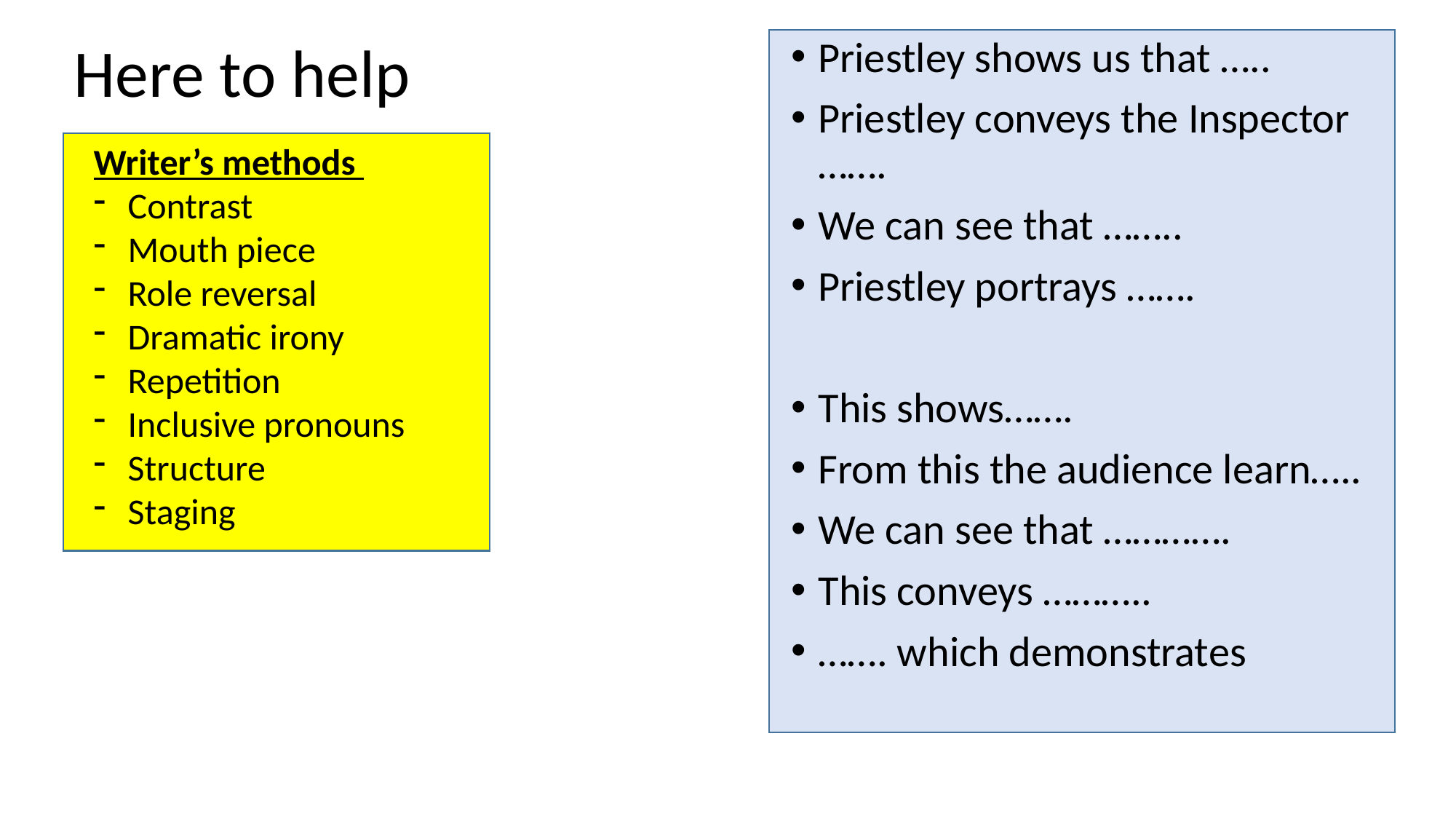

# Here to help

Priestley shows us that …..
Priestley conveys the Inspector …….
We can see that ……..
Priestley portrays …….

This shows…….
From this the audience learn…..
We can see that ………….
This conveys ………..
……. which demonstrates

Writer’s methods
Contrast
Mouth piece
Role reversal
Dramatic irony
Repetition
Inclusive pronouns
Structure
Staging